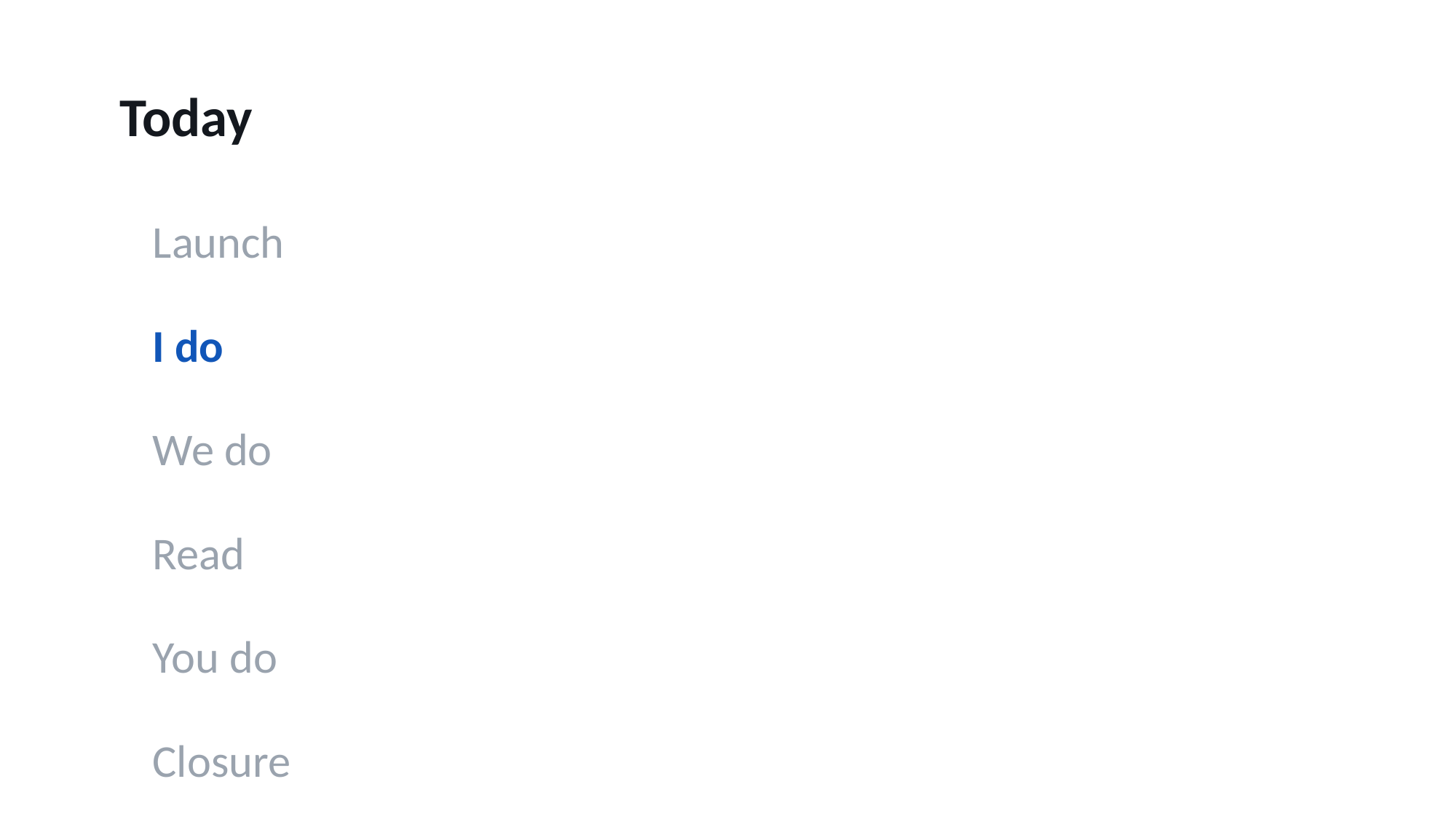

Today
Launch
I do
We do
Read
You do
Closure